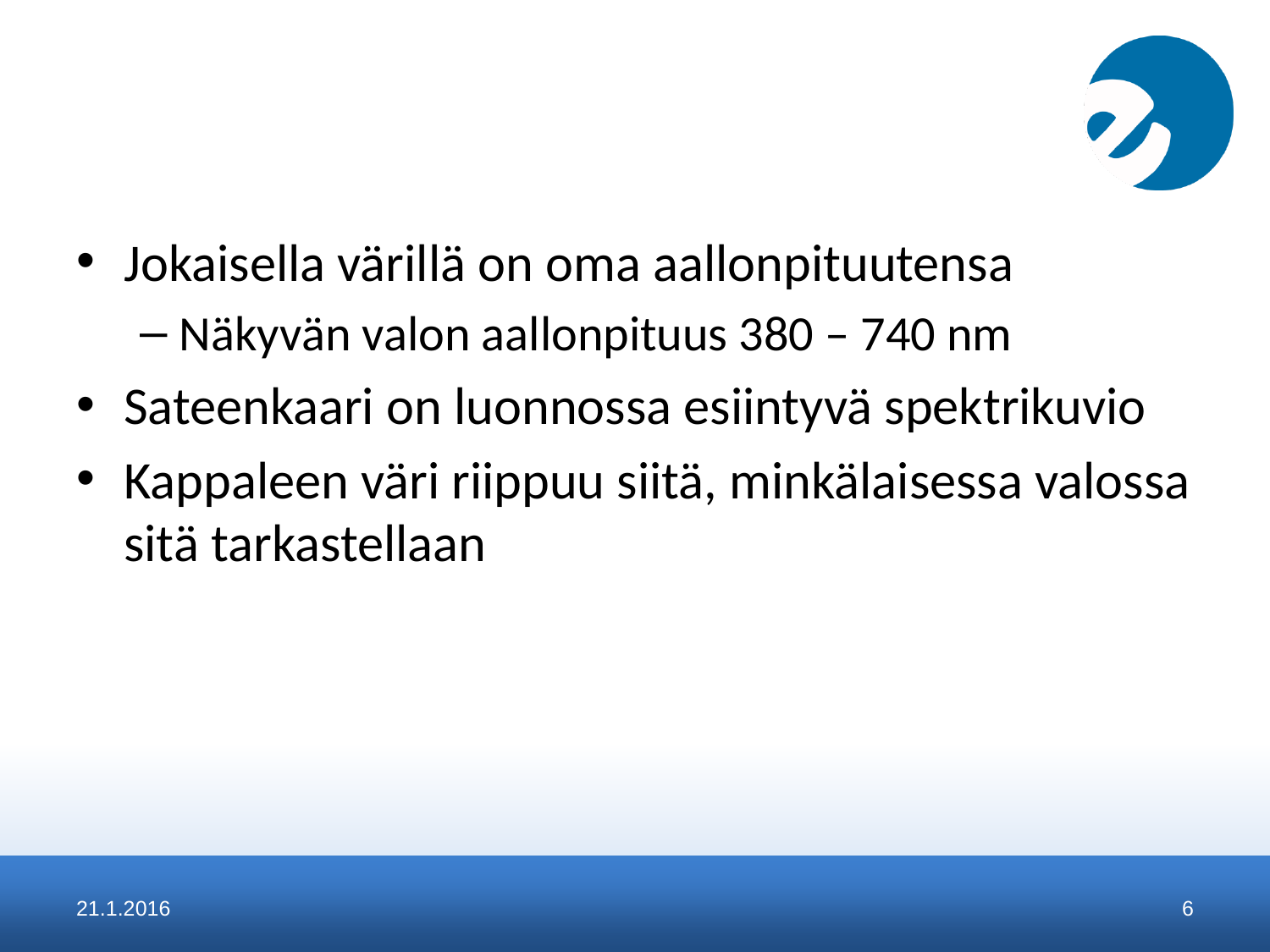

#
Jokaisella värillä on oma aallonpituutensa
Näkyvän valon aallonpituus 380 – 740 nm
Sateenkaari on luonnossa esiintyvä spektrikuvio
Kappaleen väri riippuu siitä, minkälaisessa valossa sitä tarkastellaan

21.1.2016

6